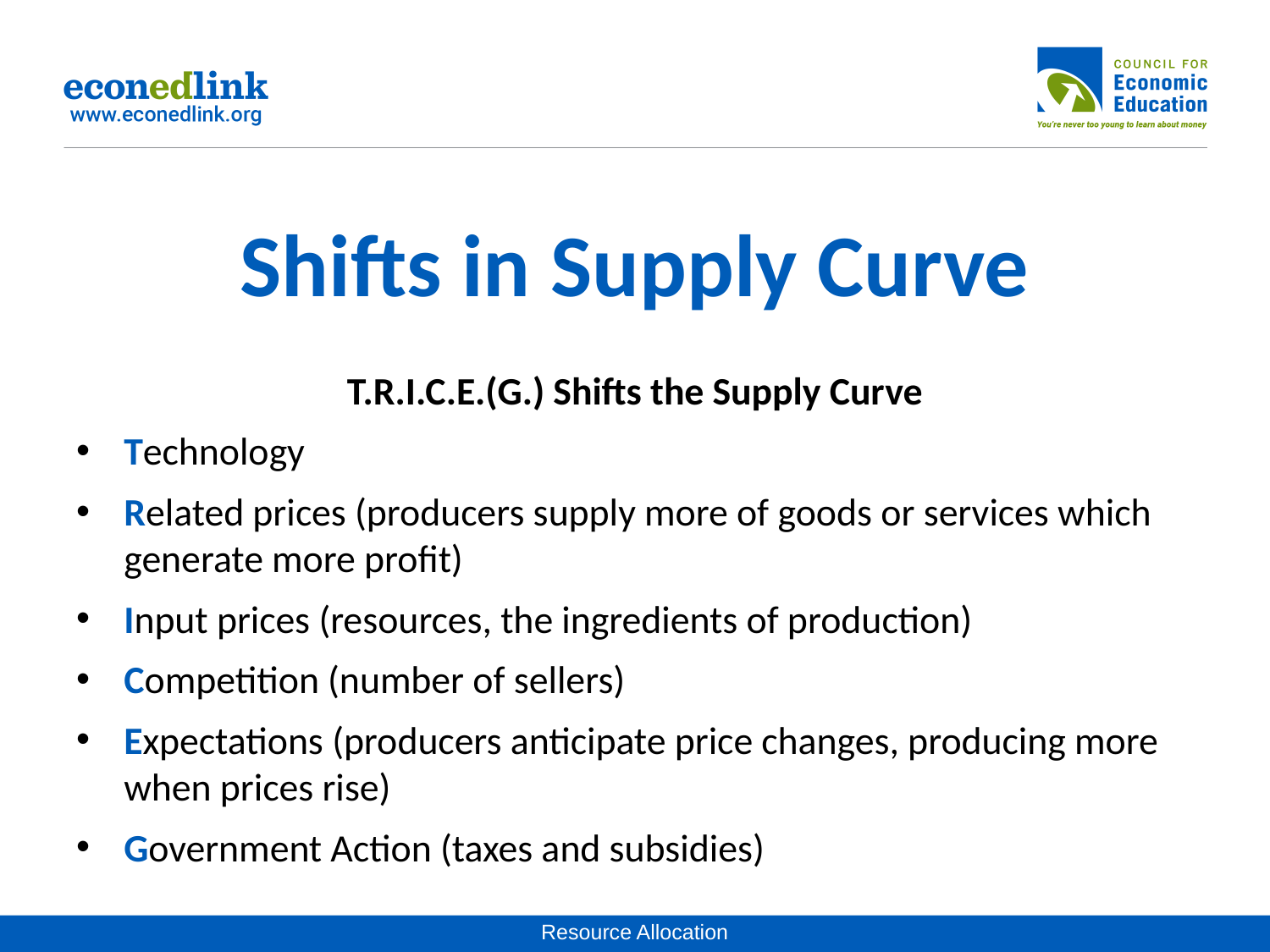

# Shifts in Supply Curve
T.R.I.C.E.(G.) Shifts the Supply Curve
Technology
Related prices (producers supply more of goods or services which generate more profit)
Input prices (resources, the ingredients of production)
Competition (number of sellers)
Expectations (producers anticipate price changes, producing more when prices rise)
Government Action (taxes and subsidies)